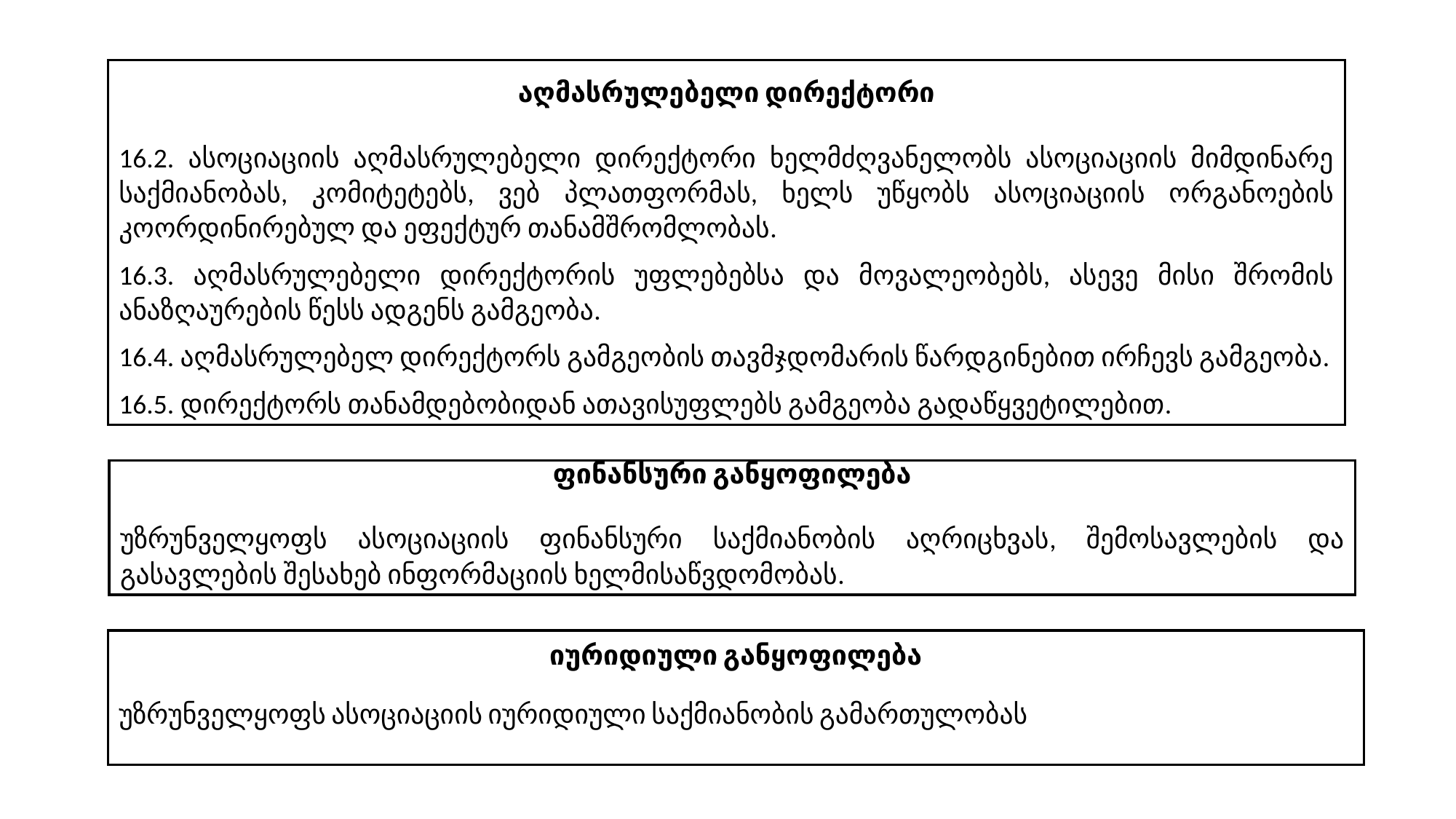

აღმასრულებელი დირექტორი

16.2. ასოციაციის აღმასრულებელი დირექტორი ხელმძღვანელობს ასოციაციის მიმდინარე საქმიანობას, კომიტეტებს, ვებ პლათფორმას, ხელს უწყობს ასოციაციის ორგანოების კოორდინირებულ და ეფექტურ თანამშრომლობას.
16.3. აღმასრულებელი დირექტორის უფლებებსა და მოვალეობებს, ასევე მისი შრომის ანაზღაურების წესს ადგენს გამგეობა.
16.4. აღმასრულებელ დირექტორს გამგეობის თავმჯდომარის წარდგინებით ირჩევს გამგეობა.
16.5. დირექტორს თანამდებობიდან ათავისუფლებს გამგეობა გადაწყვეტილებით.
ფინანსური განყოფილება

უზრუნველყოფს ასოციაციის ფინანსური საქმიანობის აღრიცხვას, შემოსავლების და გასავლების შესახებ ინფორმაციის ხელმისაწვდომობას.
იურიდიული განყოფილება

უზრუნველყოფს ასოციაციის იურიდიული საქმიანობის გამართულობას